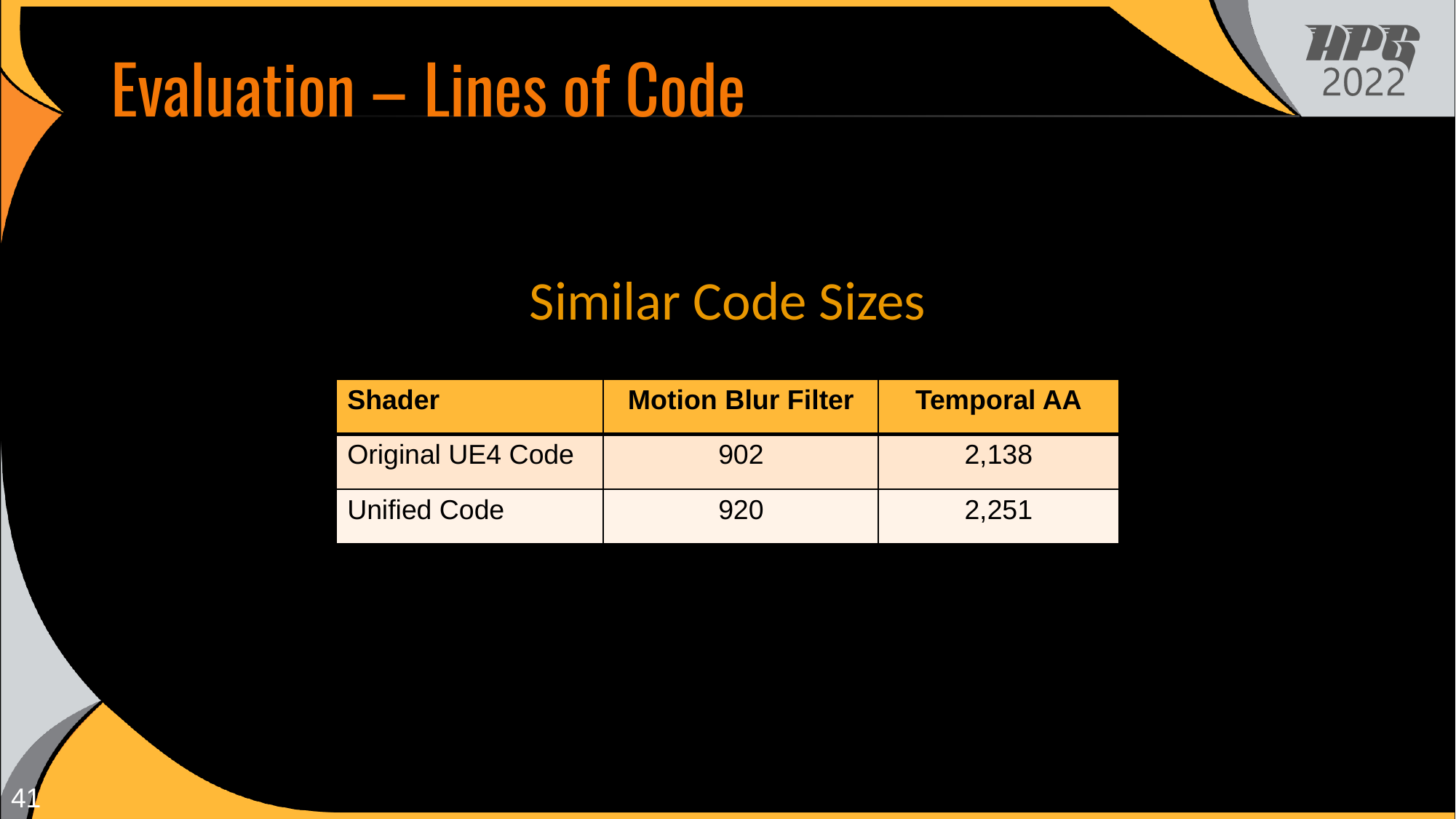

# Evaluation – Lines of Code
Similar Code Sizes
| Shader | Motion Blur Filter | Temporal AA |
| --- | --- | --- |
| Original UE4 Code | 902 | 2,138 |
| Unified Code | 920 | 2,251 |
41